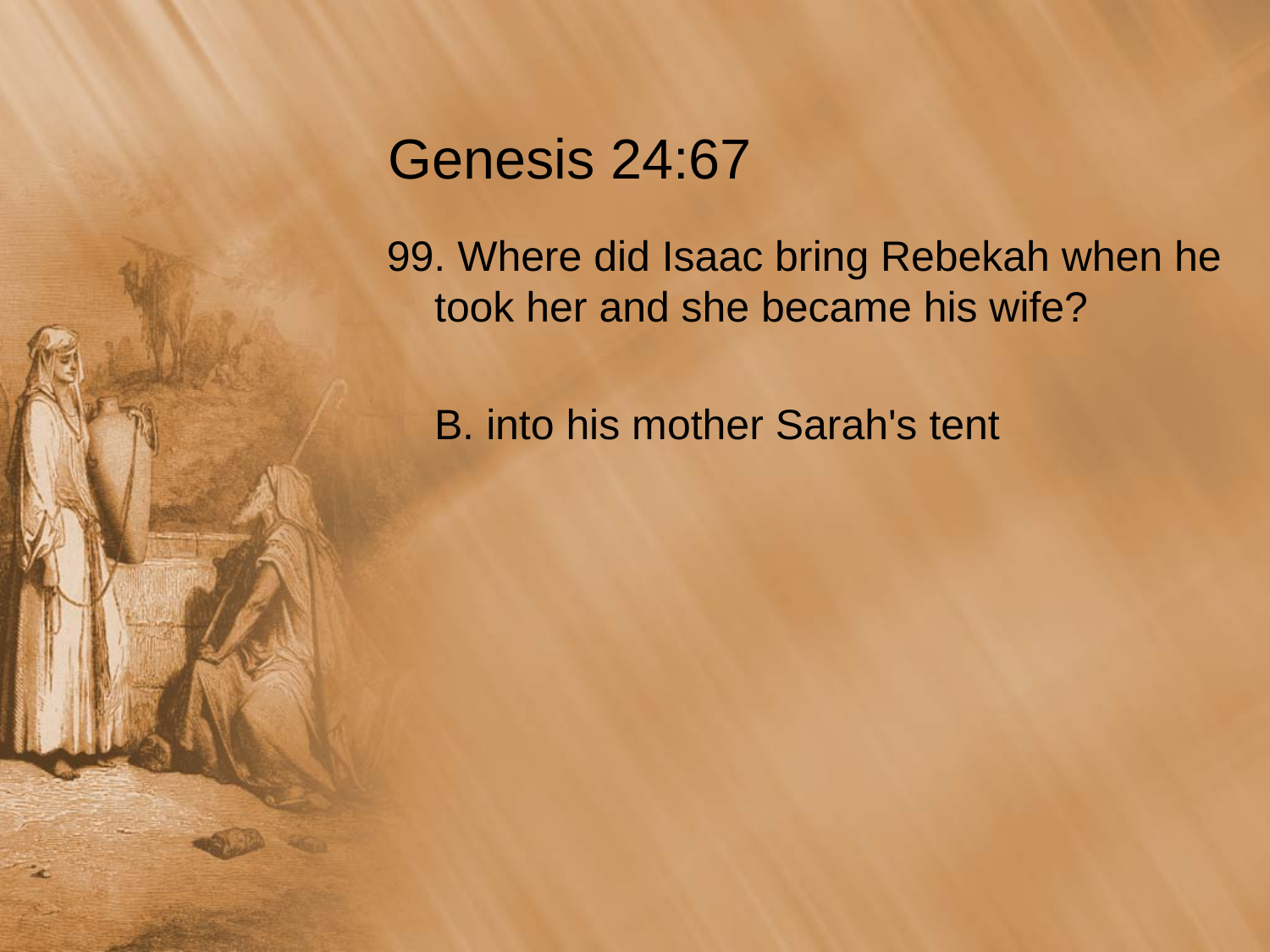

# Genesis 24:67
99. Where did Isaac bring Rebekah when he took her and she became his wife?

	B. into his mother Sarah's tent